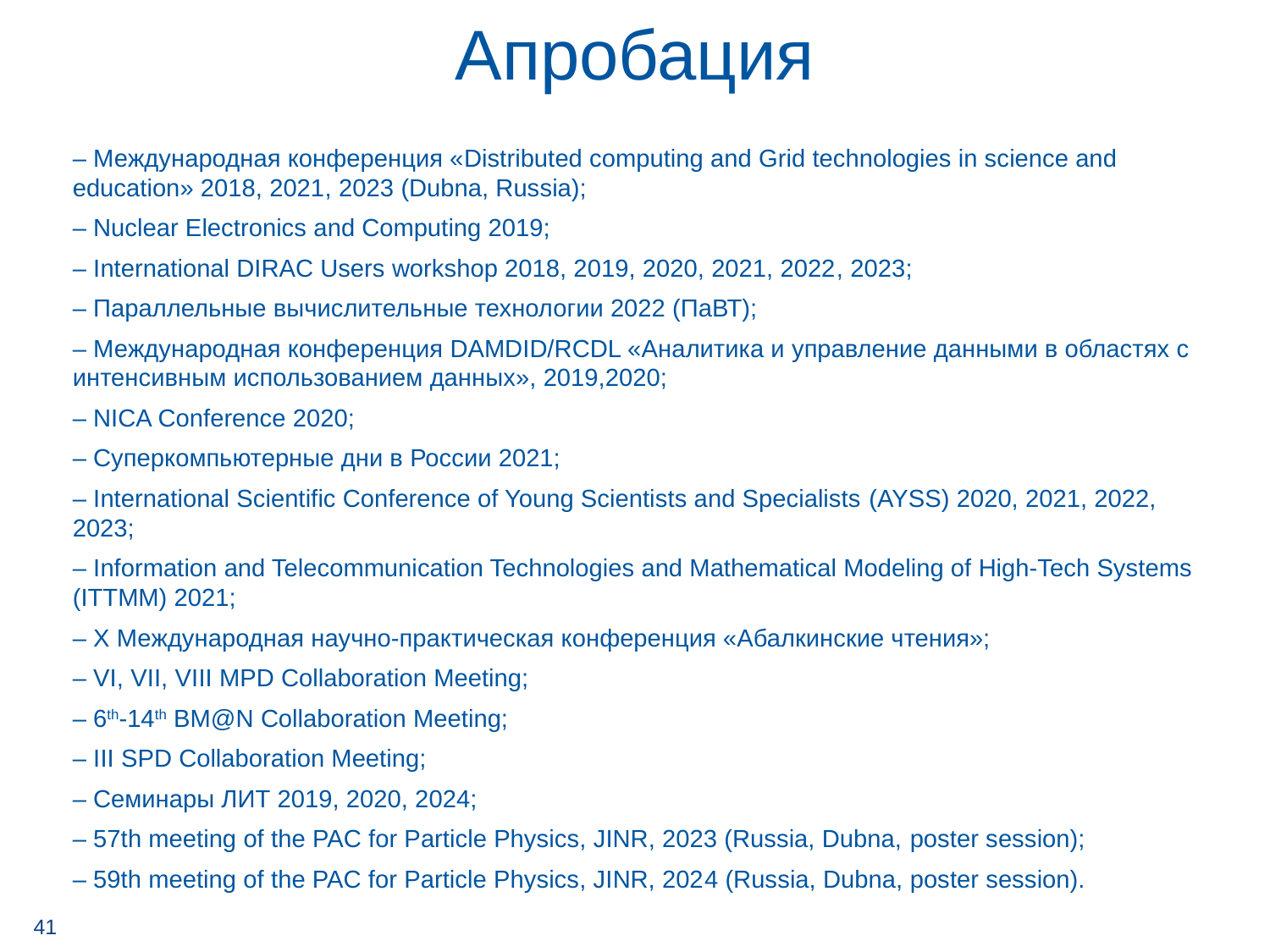

Апробация
– Международная конференция «Distributed computing and Grid technologies in science and education» 2018, 2021, 2023 (Dubna, Russia);
– Nuclear Electronics and Computing 2019;
– International DIRAC Users workshop 2018, 2019, 2020, 2021, 2022, 2023;
– Параллельные вычислительные технологии 2022 (ПаВТ);
– Международная конференция DAMDID/RCDL «Аналитика и управление данными в областях с интенсивным использованием данных», 2019,2020;
– NICA Conference 2020;
– Суперкомпьютерные дни в России 2021;
– International Scientific Conference of Young Scientists and Specialists (AYSS) 2020, 2021, 2022, 2023;
– Information and Telecommunication Technologies and Mathematical Modeling of High-Tech Systems (ITTMM) 2021;
– X Международная научно-практическая конференция «Абалкинские чтения»;
– VI, VII, VIII MPD Collaboration Meeting;
– 6th-14th BM@N Collaboration Meeting;
– III SPD Collaboration Meeting;
– Семинары ЛИТ 2019, 2020, 2024;
– 57th meeting of the PAC for Particle Physics, JINR, 2023 (Russia, Dubna, poster session);
– 59th meeting of the PAC for Particle Physics, JINR, 2024 (Russia, Dubna, poster session).
41